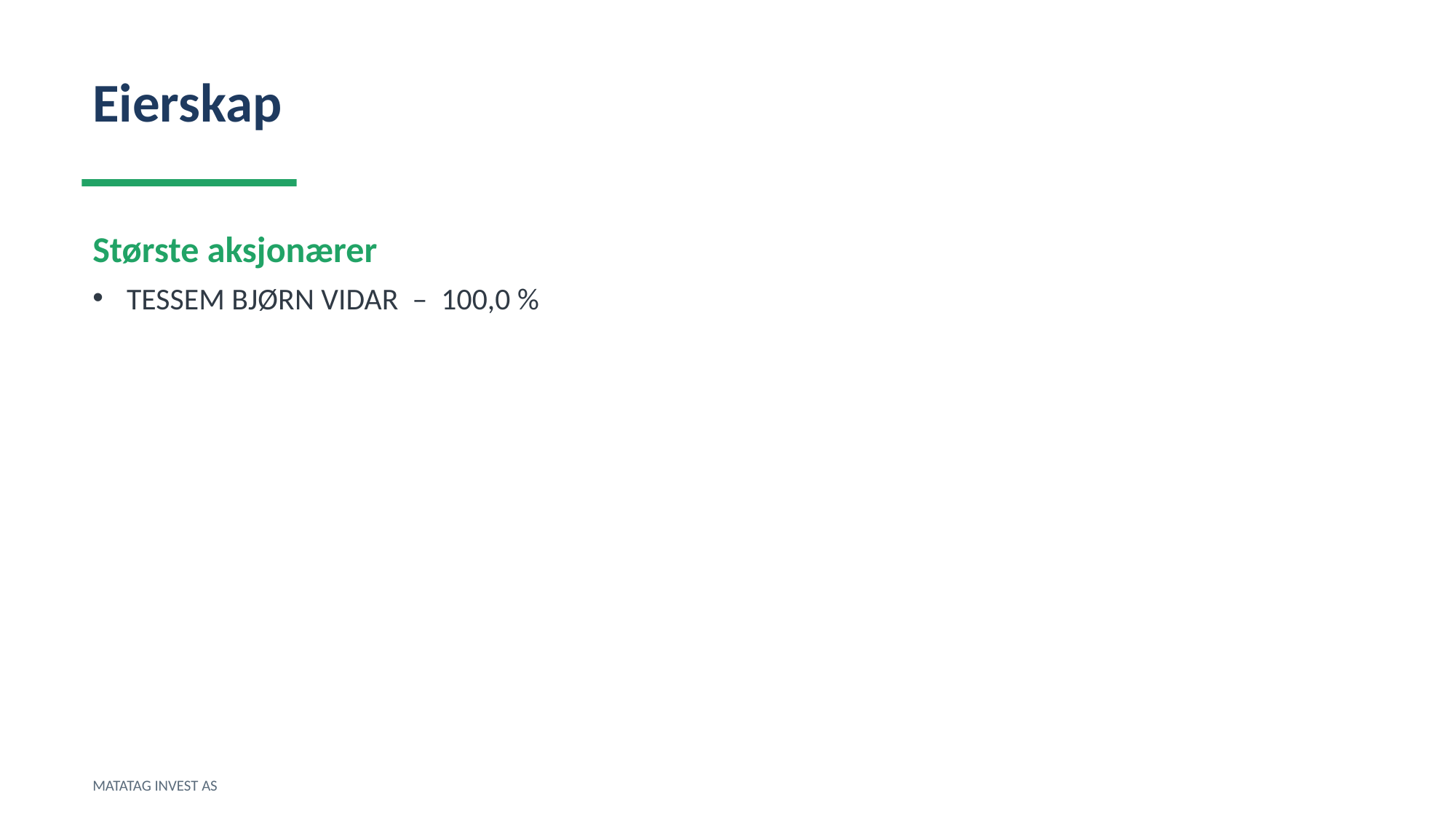

Eierskap

Største aksjonærer
TESSEM BJØRN VIDAR  –  100,0 %
MATATAG INVEST AS